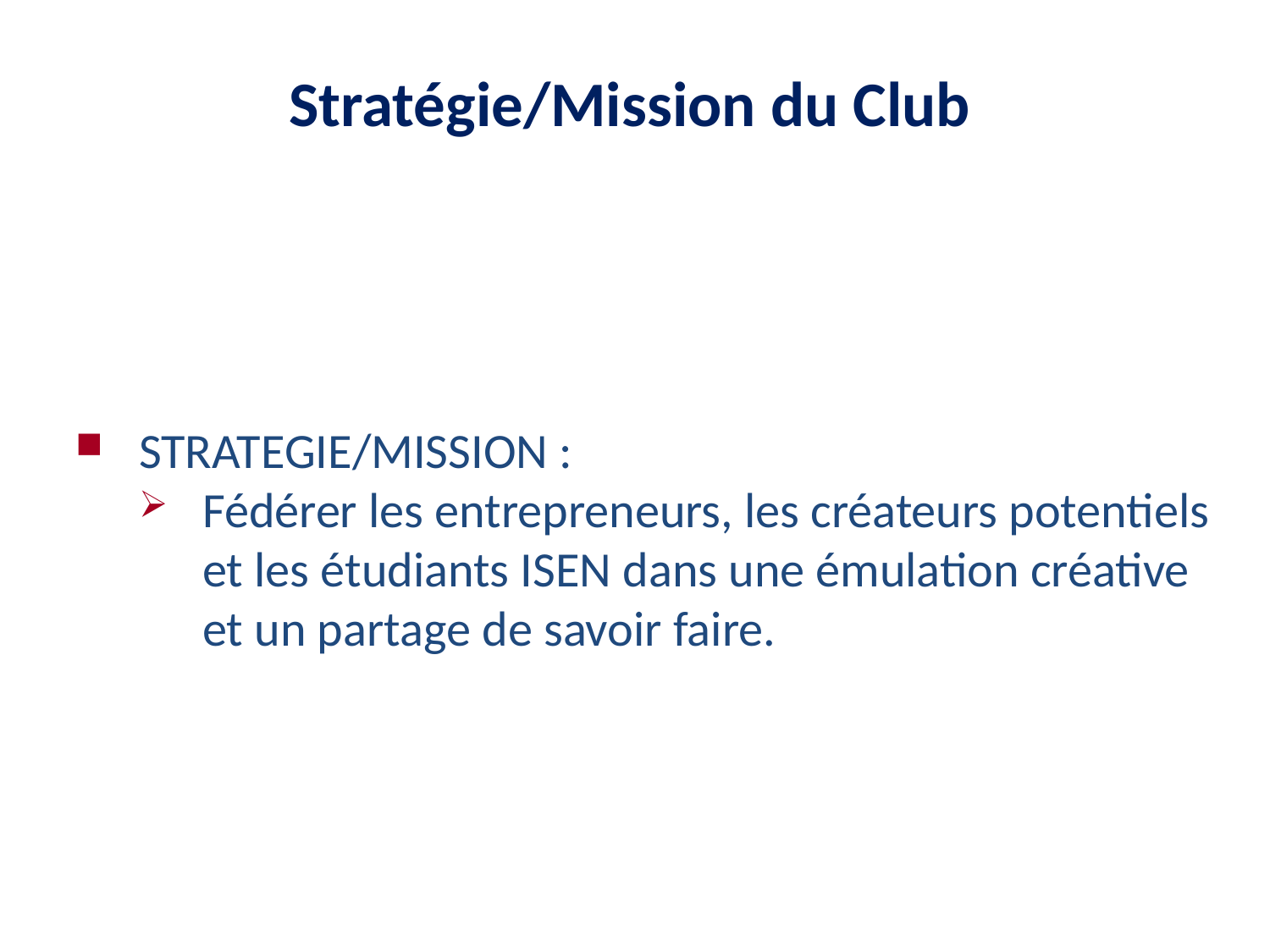

Stratégie/Mission du Club

STRATEGIE/MISSION :
Fédérer les entrepreneurs, les créateurs potentiels et les étudiants ISEN dans une émulation créative et un partage de savoir faire.